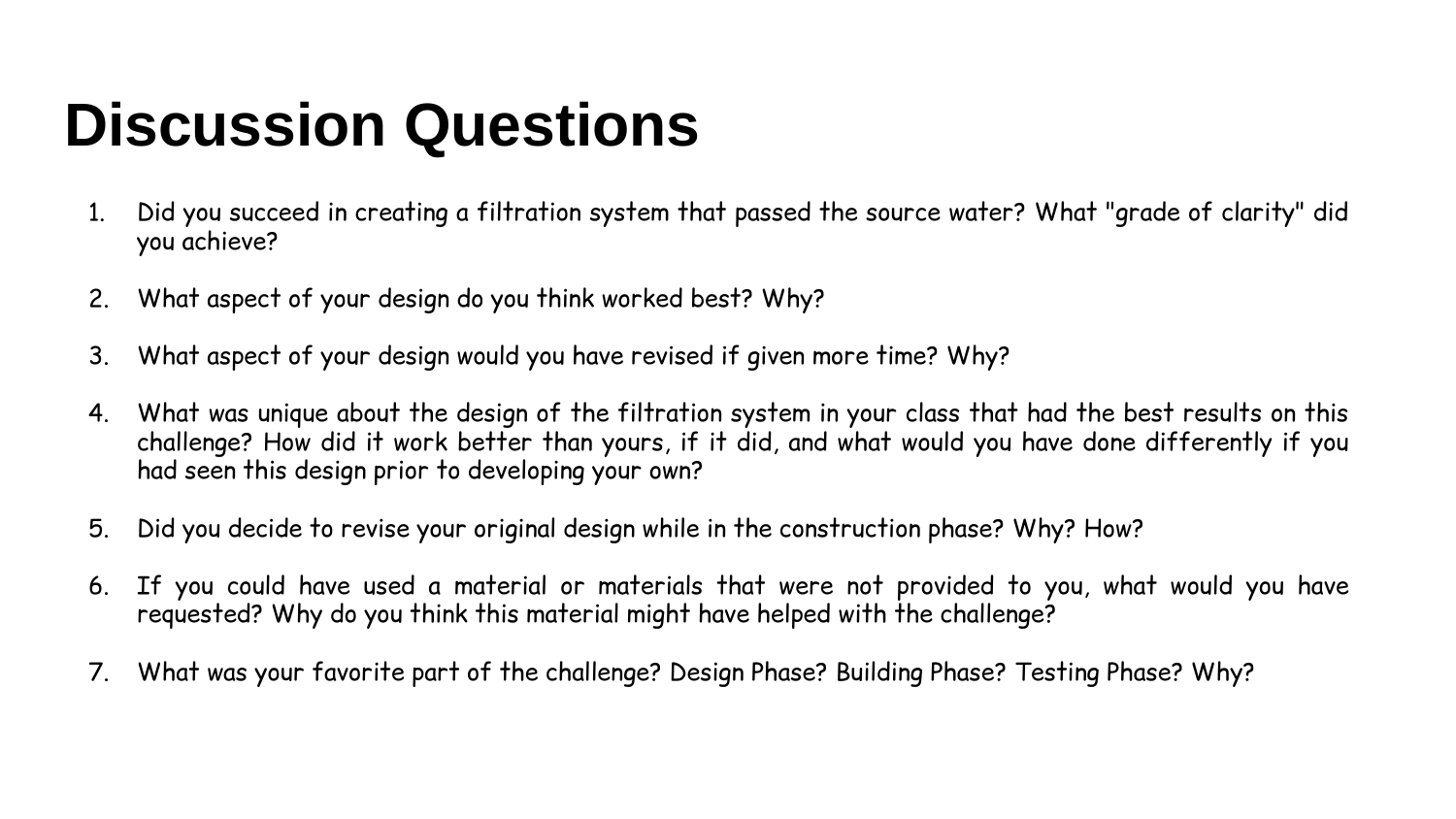

# Discussion Questions
Did you succeed in creating a filtration system that passed the source water? What "grade of clarity" did you achieve?

What aspect of your design do you think worked best? Why?

What aspect of your design would you have revised if given more time? Why?

What was unique about the design of the filtration system in your class that had the best results on this challenge? How did it work better than yours, if it did, and what would you have done differently if you had seen this design prior to developing your own?

Did you decide to revise your original design while in the construction phase? Why? How?

If you could have used a material or materials that were not provided to you, what would you have requested? Why do you think this material might have helped with the challenge?

What was your favorite part of the challenge? Design Phase? Building Phase? Testing Phase? Why?